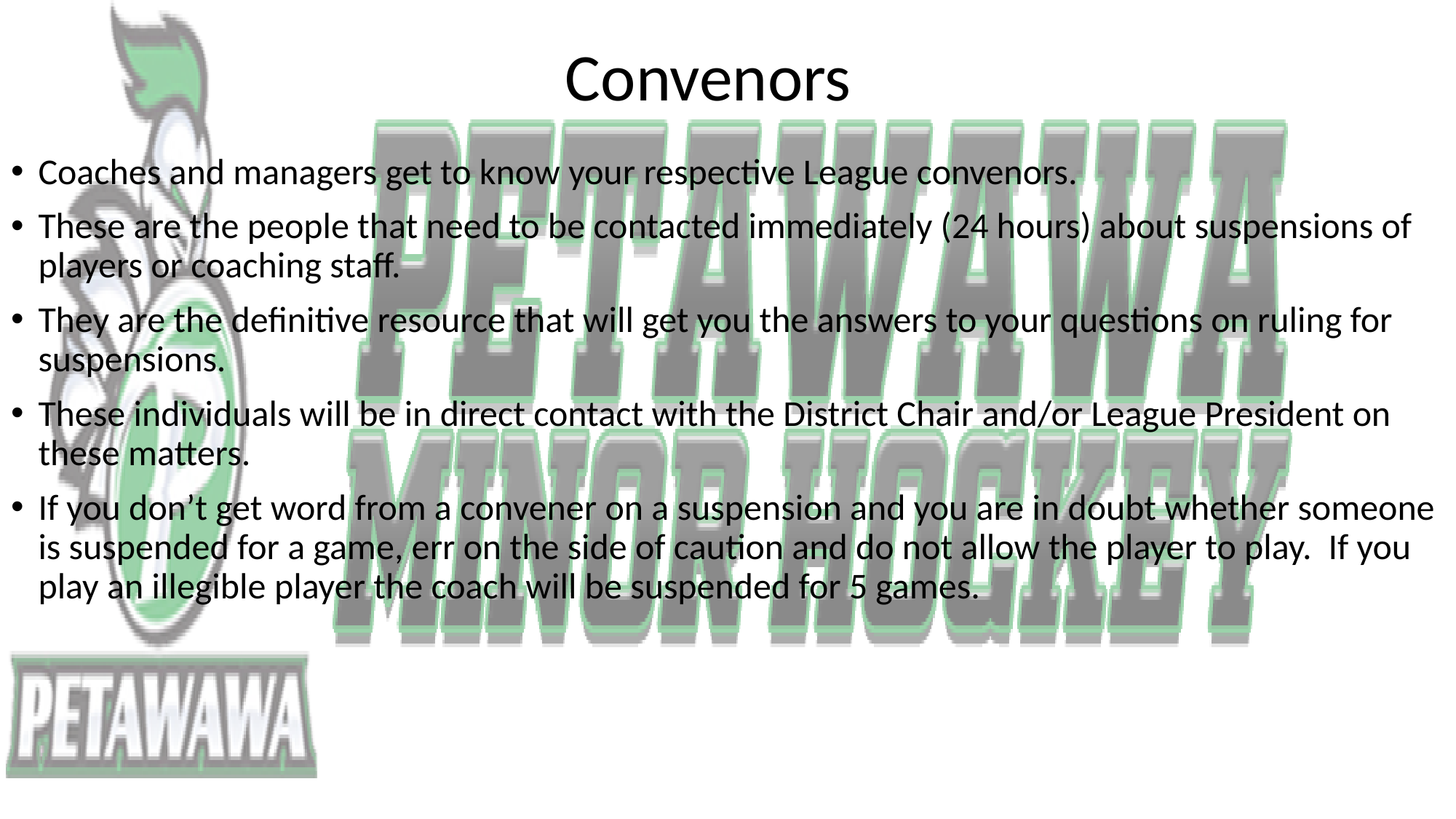

# Convenors
Coaches and managers get to know your respective League convenors.
These are the people that need to be contacted immediately (24 hours) about suspensions of players or coaching staff.
They are the definitive resource that will get you the answers to your questions on ruling for suspensions.
These individuals will be in direct contact with the District Chair and/or League President on these matters.
If you don’t get word from a convener on a suspension and you are in doubt whether someone is suspended for a game, err on the side of caution and do not allow the player to play.  If you play an illegible player the coach will be suspended for 5 games.